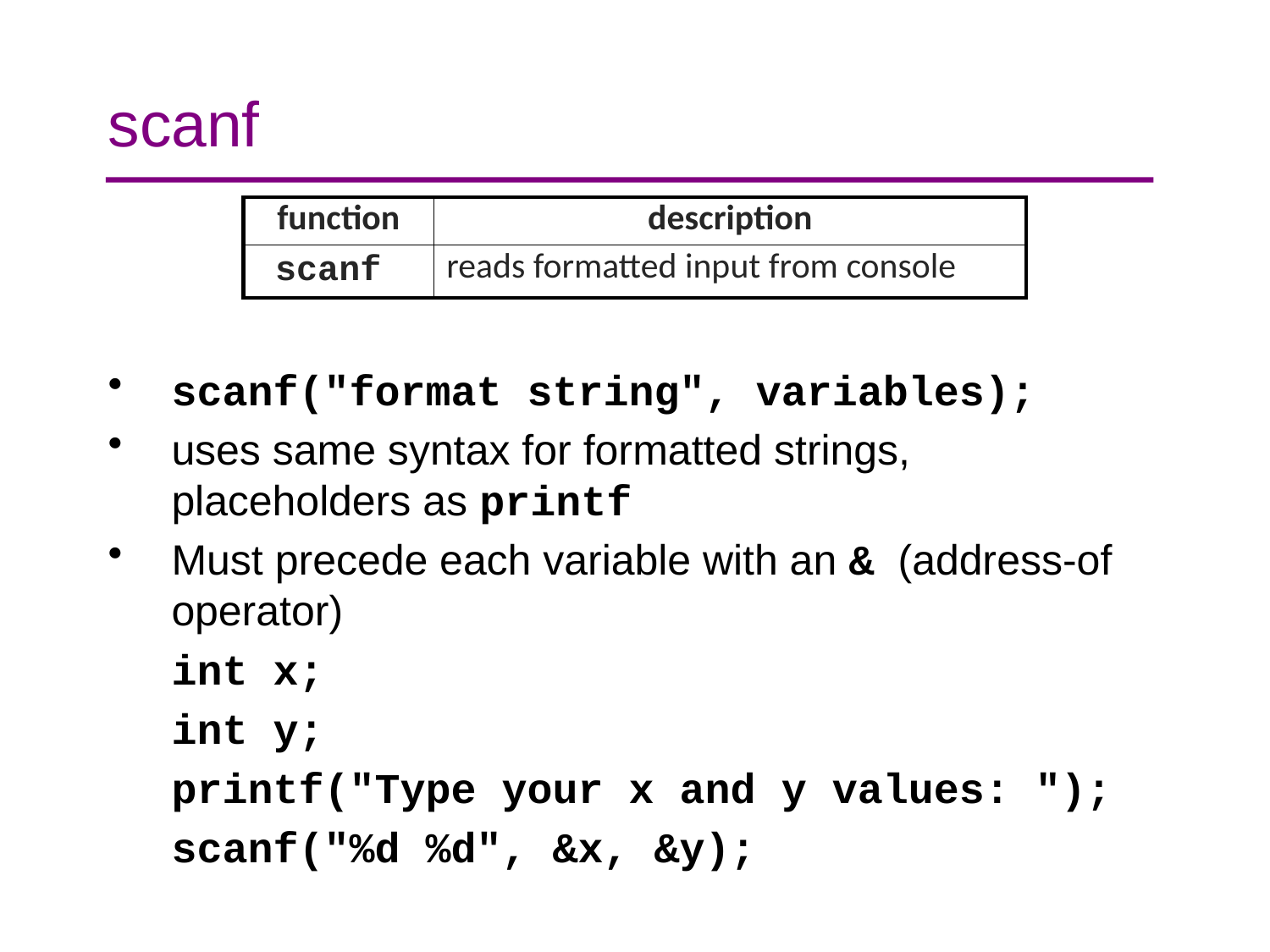

# scanf
| function | description |
| --- | --- |
| scanf | reads formatted input from console |

scanf("format string", variables);
uses same syntax for formatted strings, placeholders as printf
Must precede each variable with an &  (address-of operator)
int x;
int y;
printf("Type your x and y values: ");
scanf("%d %d", &x, &y);